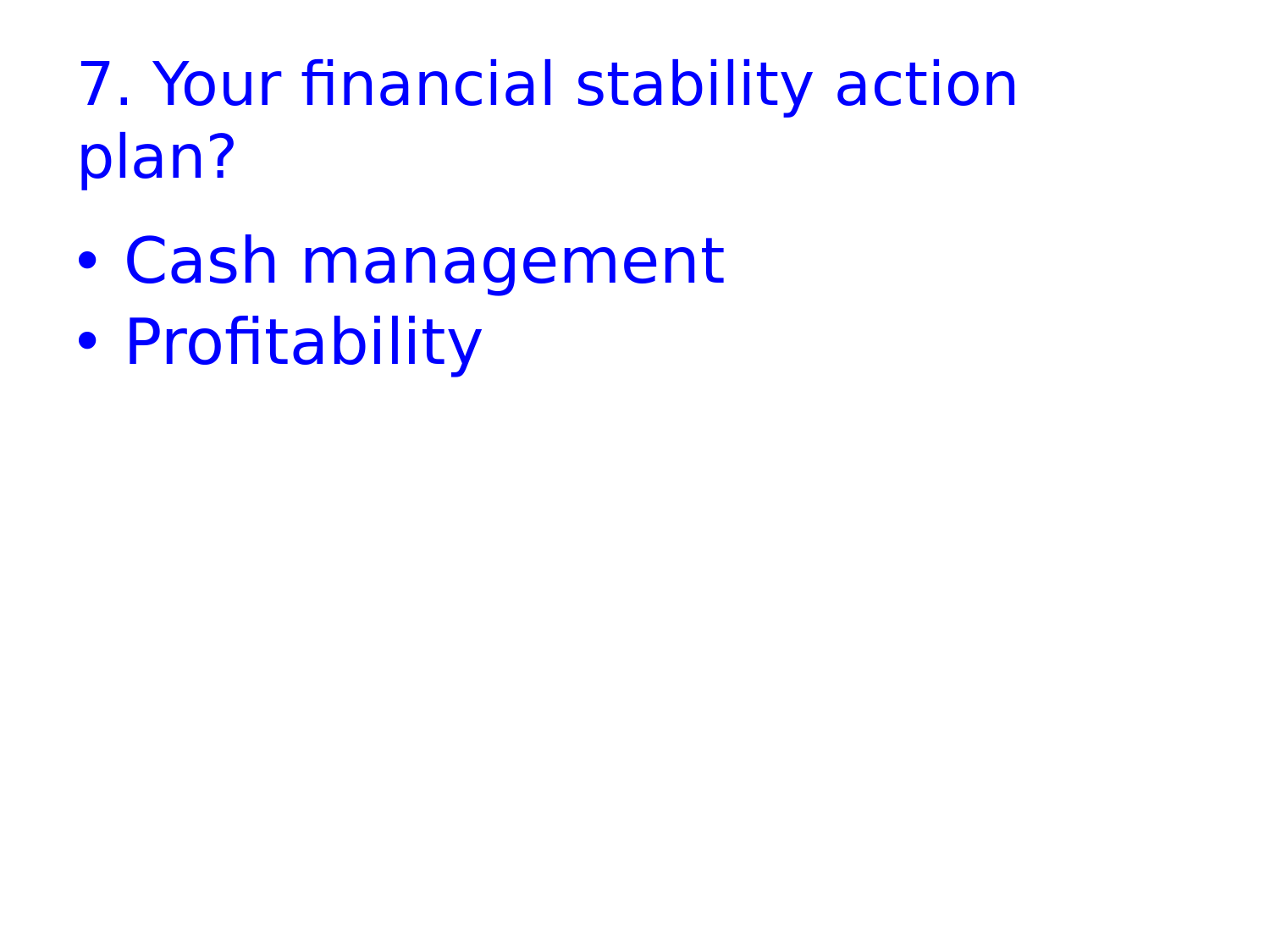

# 7. Your financial stability action plan?
Cash management
Profitability